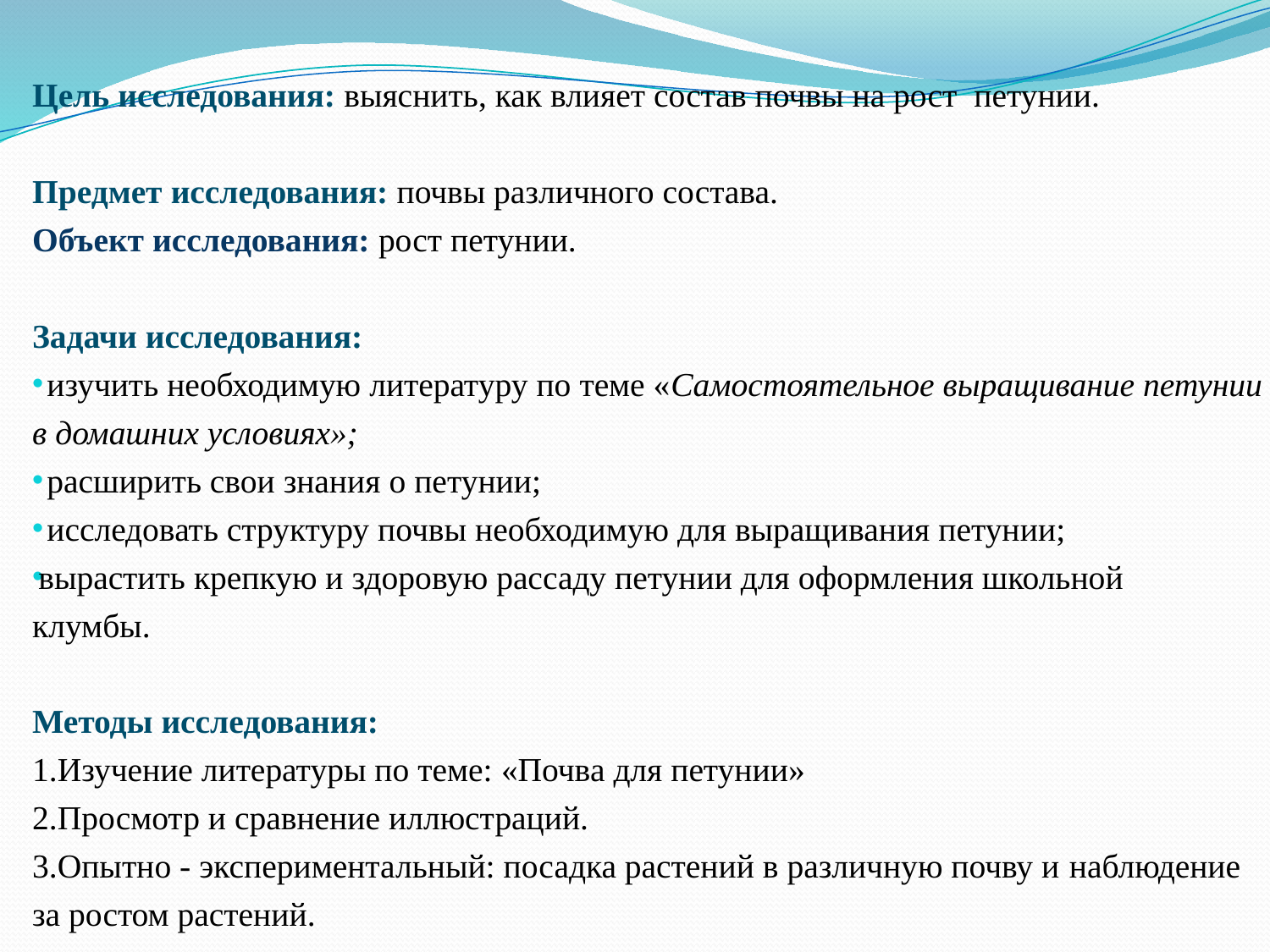

Цель исследования: выяснить, как влияет состав почвы на рост  петунии.

Предмет исследования: почвы различного состава.
Объект исследования: рост петунии.

Задачи исследования:
 изучить необходимую литературу по теме «Самостоятельное выращивание петунии в домашних условиях»;
 расширить свои знания о петунии;
 исследовать структуру почвы необходимую для выращивания петунии;
вырастить крепкую и здоровую рассаду петунии для оформления школьной    клумбы.

Методы исследования:
1.Изучение литературы по теме: «Почва для петунии»
2.Просмотр и сравнение иллюстраций.
3.Опытно - экспериментальный: посадка растений в различную почву и наблюдение за ростом растений.